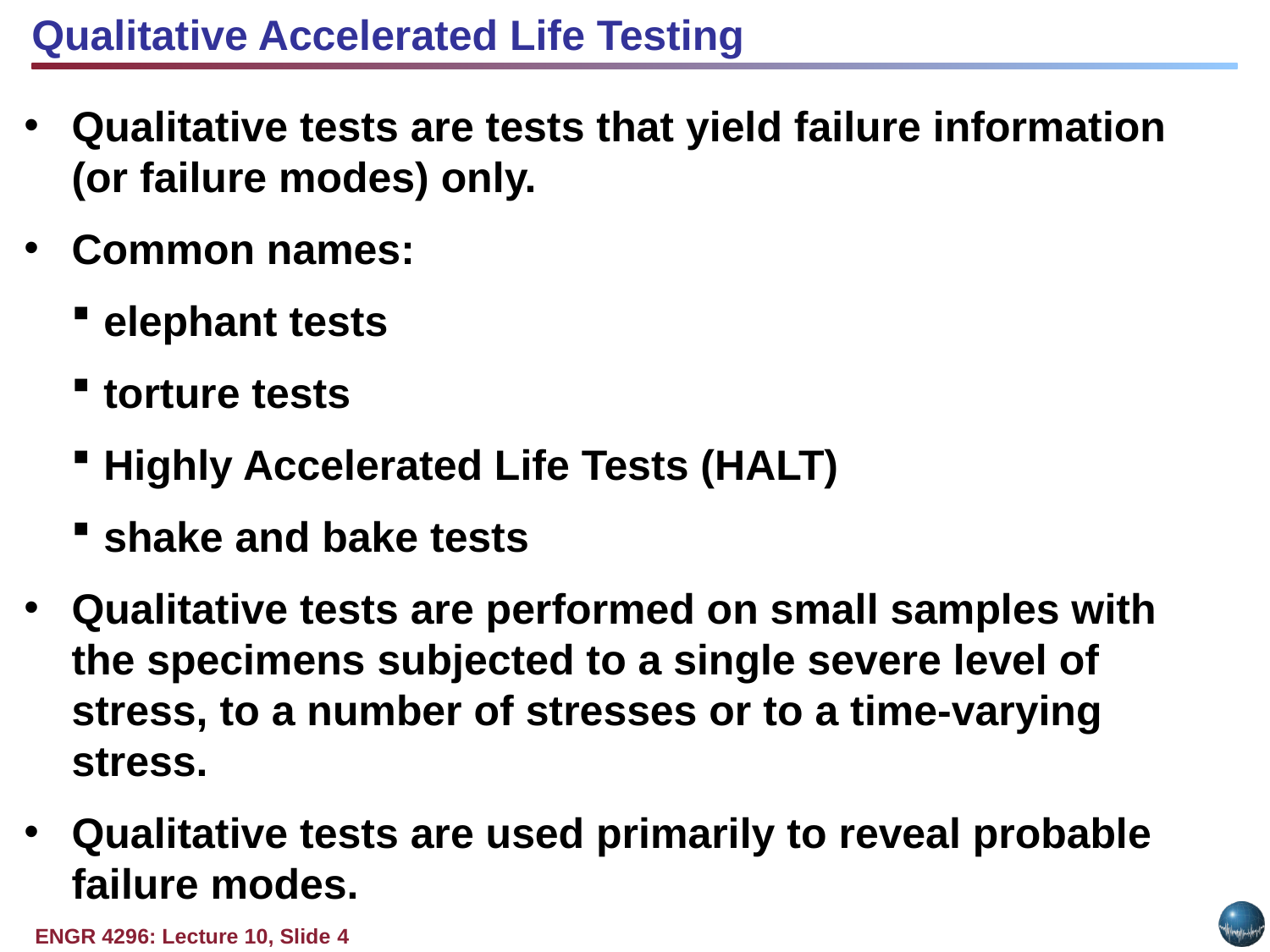

Qualitative Accelerated Life Testing
Qualitative tests are tests that yield failure information (or failure modes) only.
Common names:
elephant tests
torture tests
Highly Accelerated Life Tests (HALT)
shake and bake tests
Qualitative tests are performed on small samples with the specimens subjected to a single severe level of stress, to a number of stresses or to a time-varying stress.
Qualitative tests are used primarily to reveal probable failure modes.